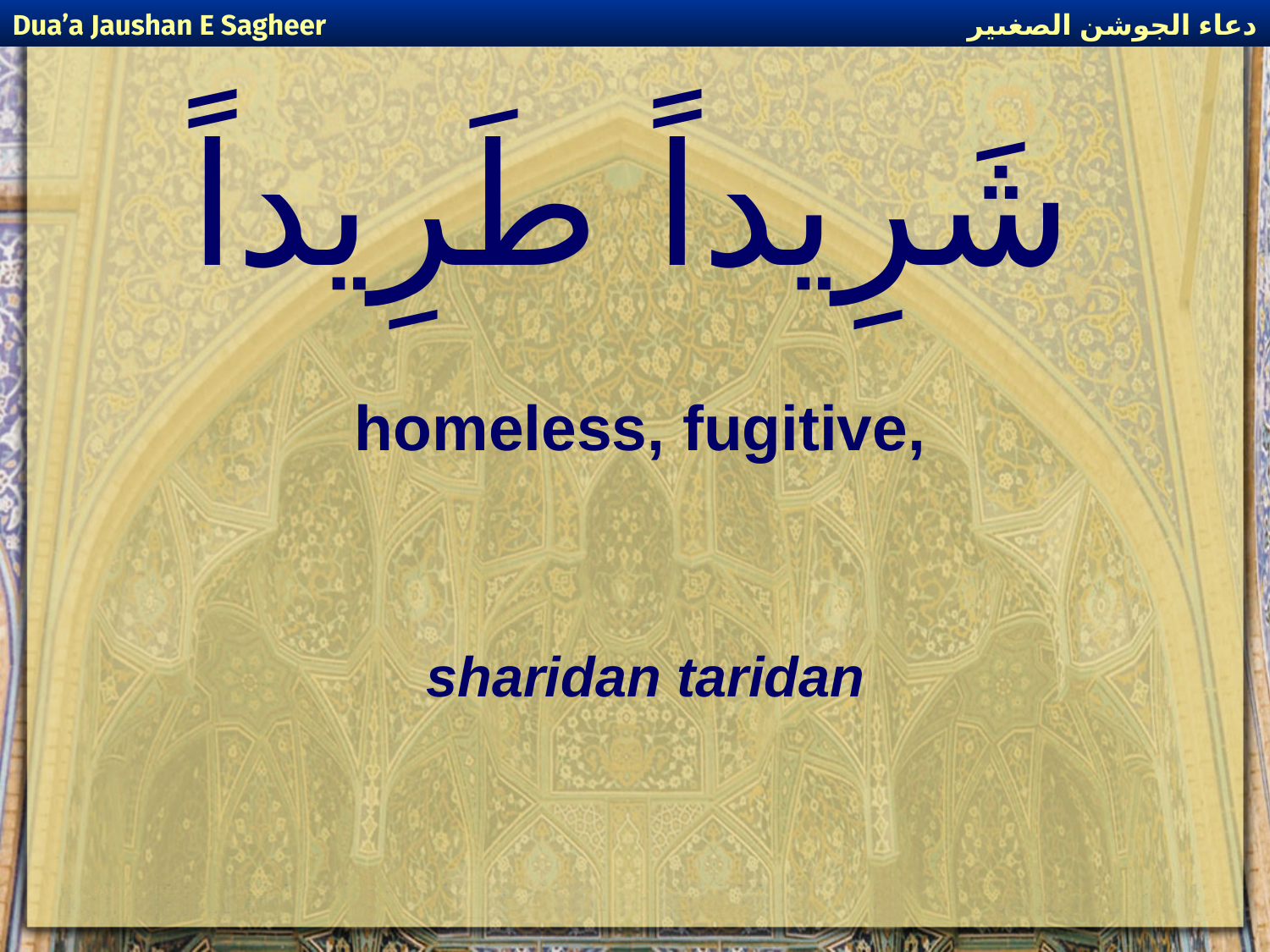

دعاء الجوشن الصغىير
Dua’a Jaushan E Sagheer
# شَرِيداً طَرِيداً
homeless, fugitive,
sharidan taridan